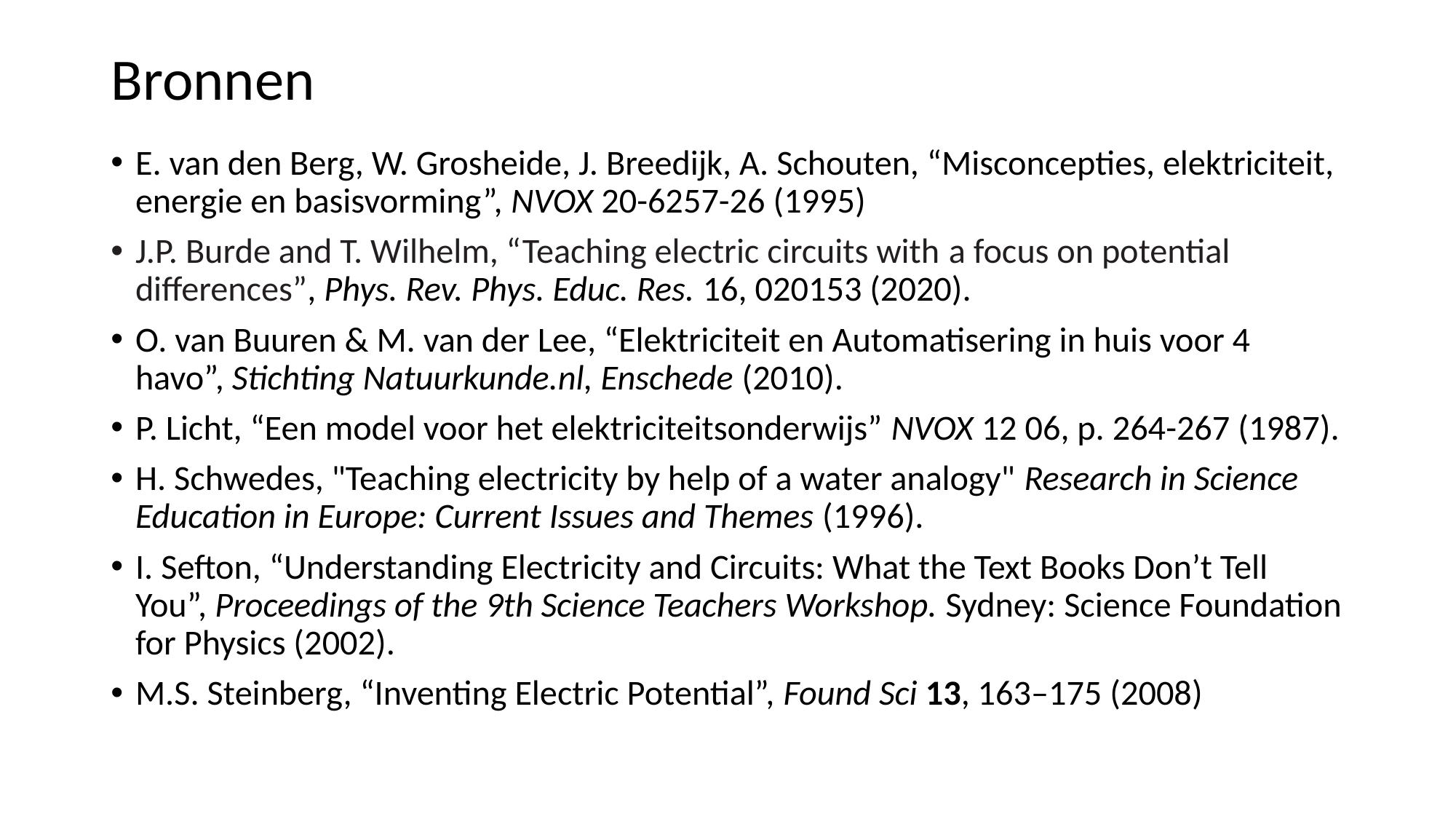

# Bronnen
E. van den Berg, W. Grosheide, J. Breedijk, A. Schouten, “Misconcepties, elektriciteit, energie en basisvorming”, NVOX 20-6257-26 (1995)
J.P. Burde and T. Wilhelm, “Teaching electric circuits with a focus on potential differences”, Phys. Rev. Phys. Educ. Res. 16, 020153 (2020).
O. van Buuren & M. van der Lee, “Elektriciteit en Automatisering in huis voor 4 havo”, Stichting Natuurkunde.nl, Enschede (2010).
P. Licht, “Een model voor het elektriciteitsonderwijs” NVOX 12 06, p. 264-267 (1987).
H. Schwedes, "Teaching electricity by help of a water analogy" Research in Science Education in Europe: Current Issues and Themes (1996).
I. Sefton, “Understanding Electricity and Circuits: What the Text Books Don’t Tell You”, Proceedings of the 9th Science Teachers Workshop. Sydney: Science Foundation for Physics (2002).
M.S. Steinberg, “Inventing Electric Potential”, Found Sci 13, 163–175 (2008)